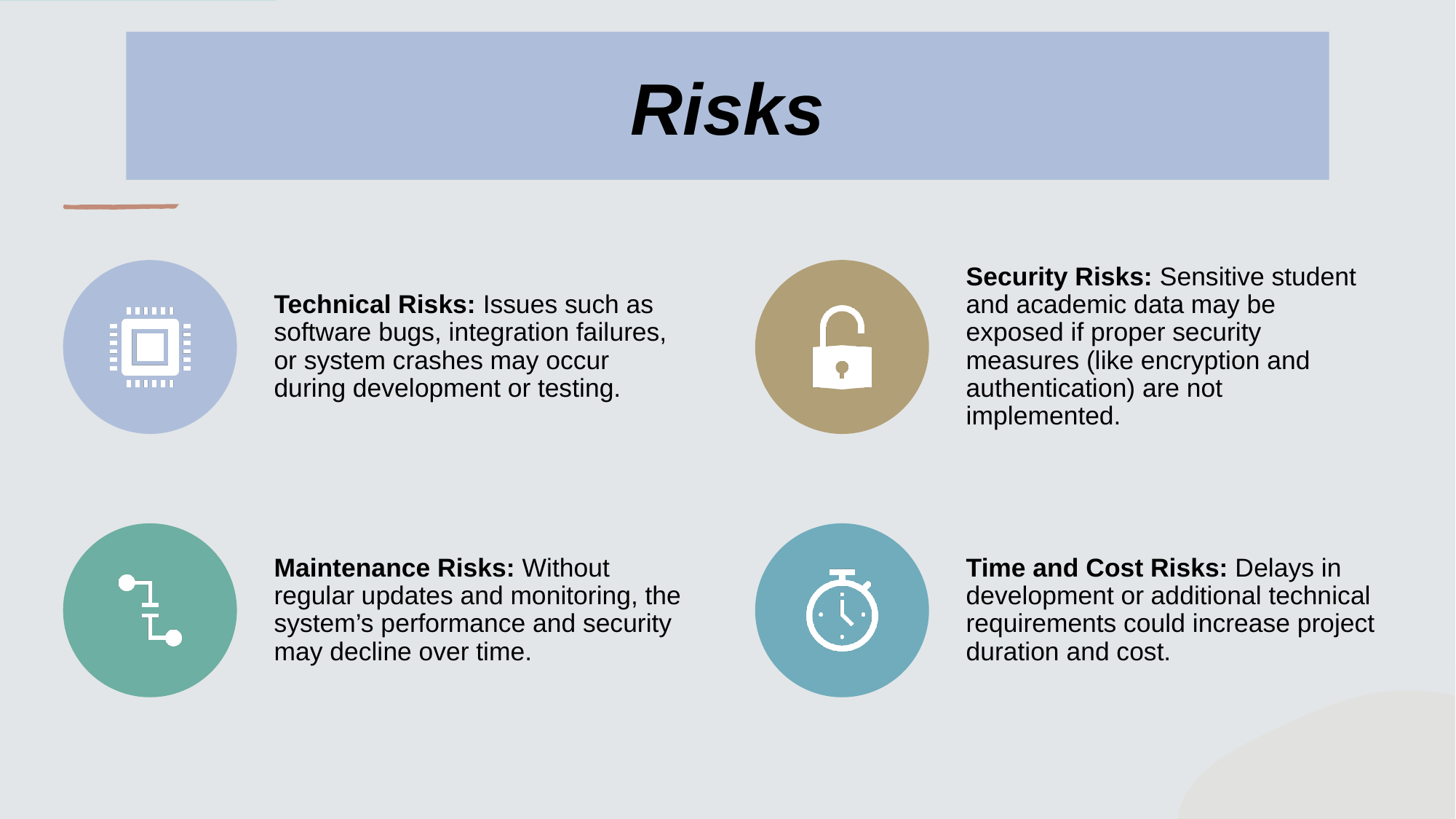

Risks

Technical Risks: Issues such as software bugs, integration failures, or system crashes may occur during development or testing.
Security Risks: Sensitive student and academic data may be exposed if proper security measures (like encryption and authentication) are not implemented.
Maintenance Risks: Without regular updates and monitoring, the system’s performance and security may decline over time.
Time and Cost Risks: Delays in development or additional technical requirements could increase project duration and cost.